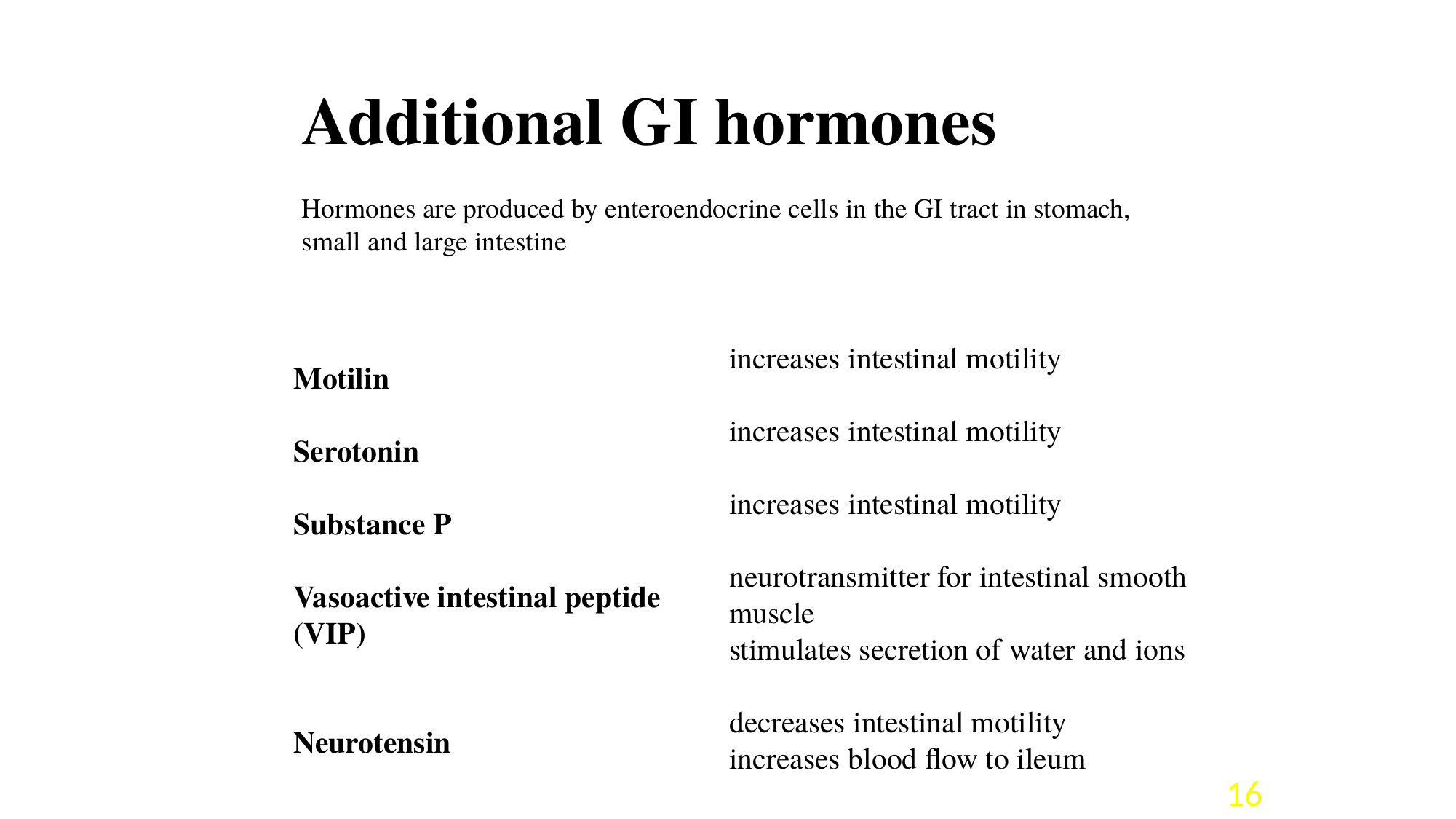

Additional GI hormones

Hormones are produced by enteroendocrine cells in the GI tract in stomach, small and large intestine
increases intestinal motility

increases intestinal motility

increases intestinal motility

neurotransmitter for intestinal smooth muscle
stimulates secretion of water and ions

decreases intestinal motility
increases blood flow to ileum
Motilin

Serotonin

Substance P

Vasoactive intestinal peptide
(VIP)

Neurotensin
16